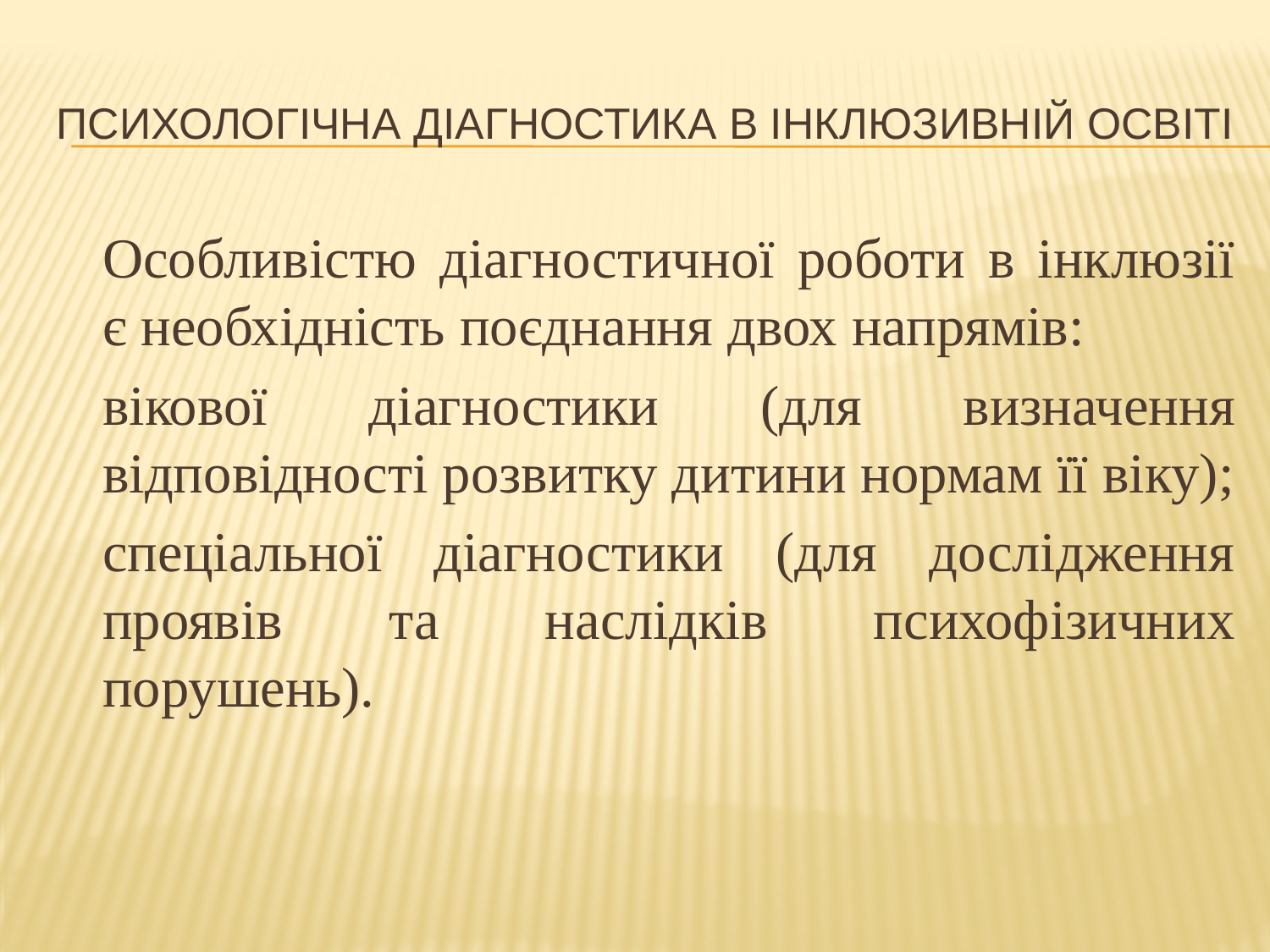

# Психологічна діагностика в інклюзивній освіті
	Особливістю діагностичної роботи в інклюзії є необхідність поєднання двох напрямів:
	вікової діагностики (для визначення відповідності розвитку дитини нормам її віку);
	спеціальної діагностики (для дослідження проявів та наслідків психофізичних порушень).